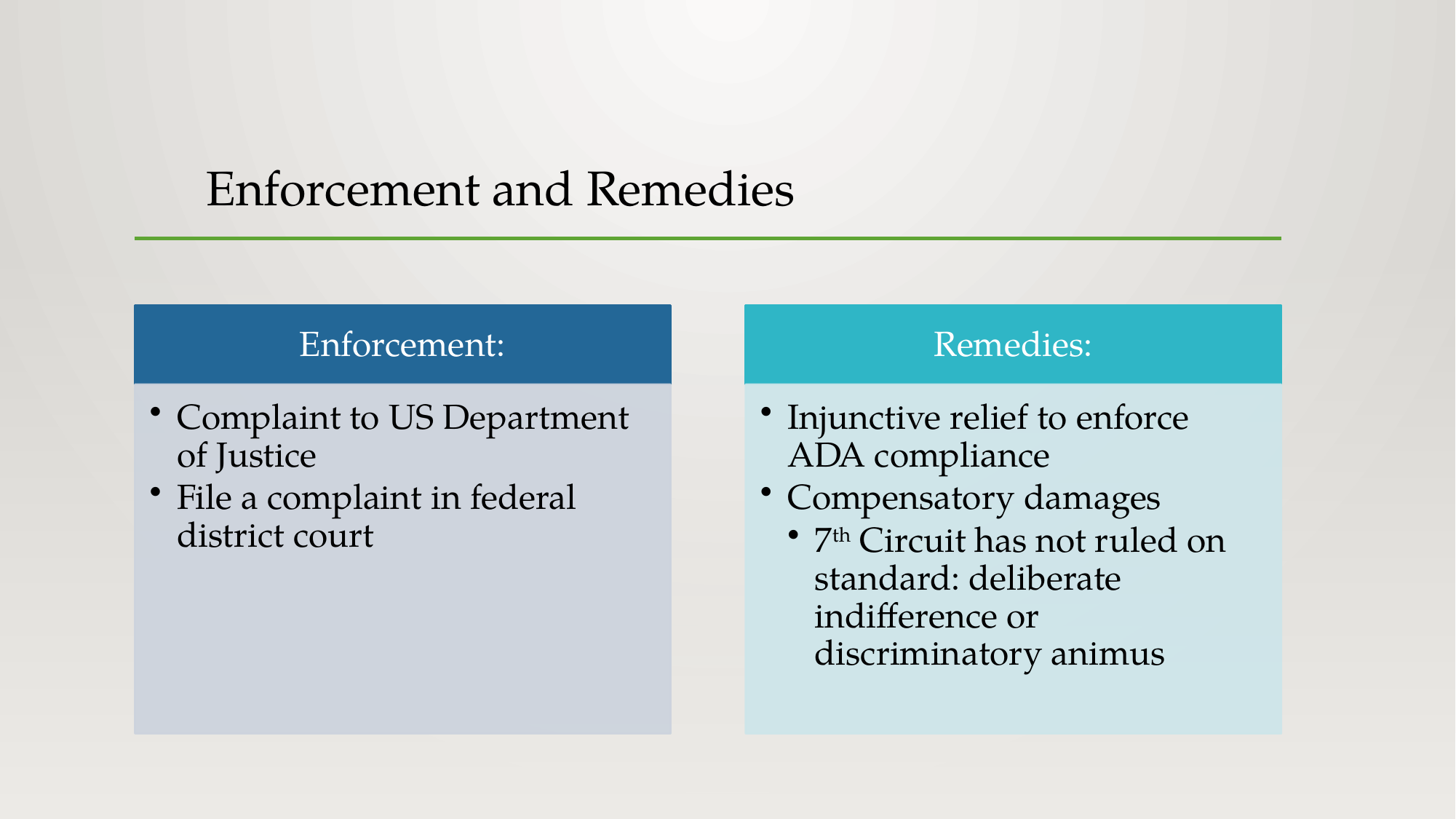

# Enforcement and Remedies

Enforcement:
Complaint to US Department of Justice
File a complaint in federal district court
Remedies:
Injunctive relief to enforce ADA compliance
Compensatory damages
7th Circuit has not ruled on standard: deliberate indifference or discriminatory animus